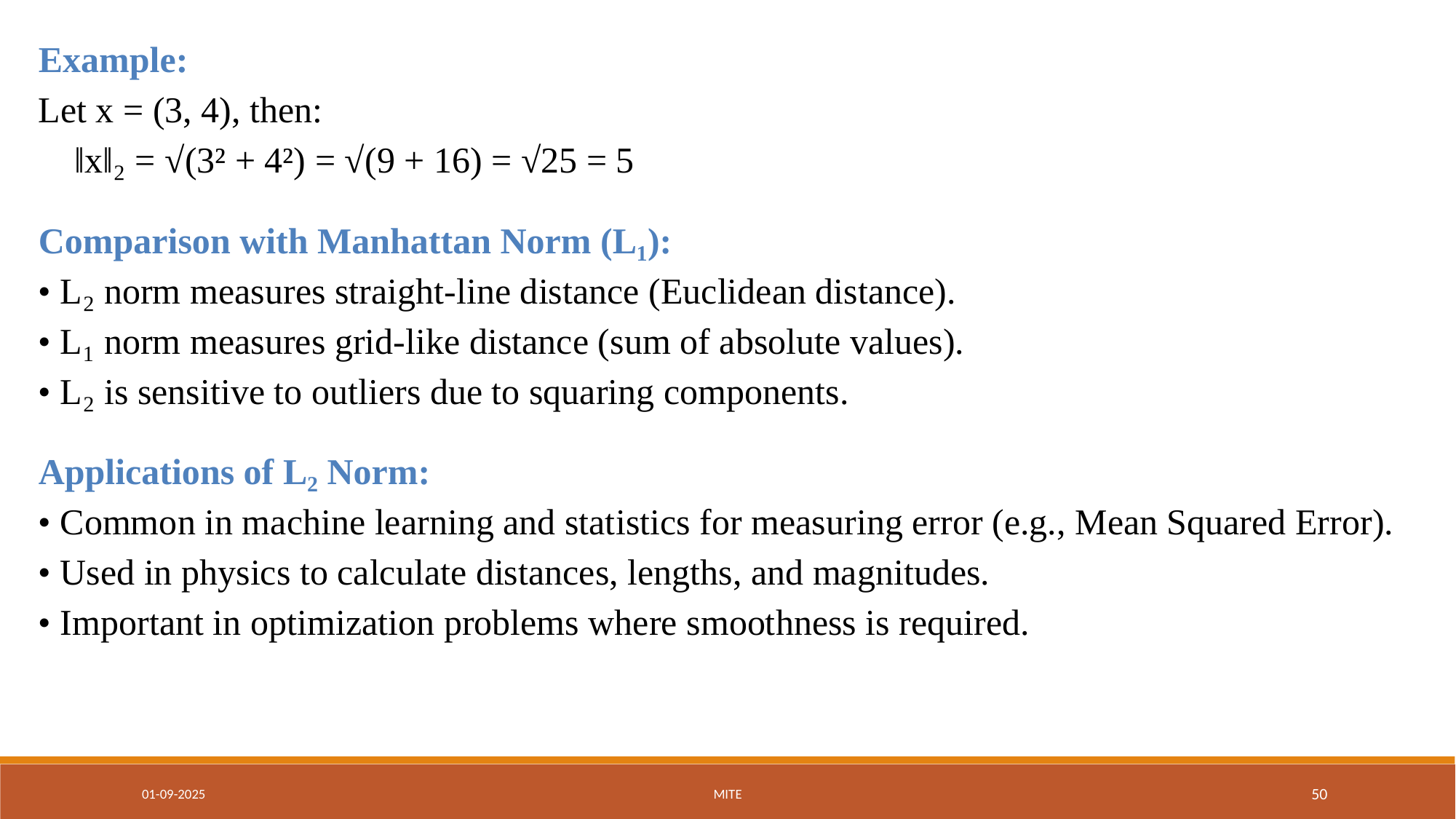

Example:
Let x = (3, 4), then:
    ‖x‖₂ = √(3² + 4²) = √(9 + 16) = √25 = 5
Comparison with Manhattan Norm (L₁):
• L₂ norm measures straight-line distance (Euclidean distance).
• L₁ norm measures grid-like distance (sum of absolute values).
• L₂ is sensitive to outliers due to squaring components.
Applications of L₂ Norm:
• Common in machine learning and statistics for measuring error (e.g., Mean Squared Error).
• Used in physics to calculate distances, lengths, and magnitudes.
• Important in optimization problems where smoothness is required.
01-09-2025
MITE
50